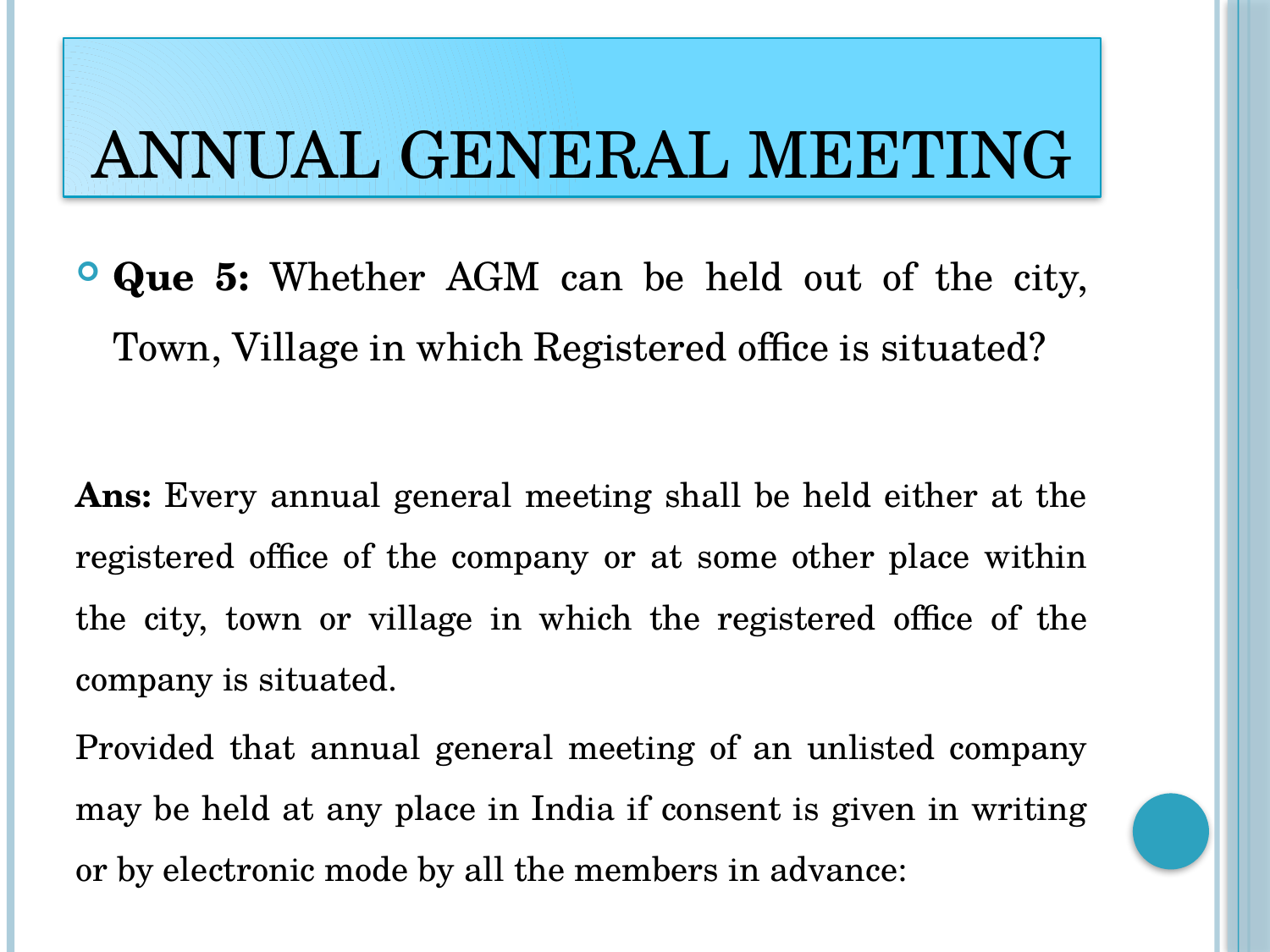

# Annual General Meeting
Que 5: Whether AGM can be held out of the city, Town, Village in which Registered office is situated?

Ans: Every annual general meeting shall be held either at the registered office of the company or at some other place within the city, town or village in which the registered office of the company is situated.
Provided that annual general meeting of an unlisted company may be held at any place in India if consent is given in writing or by electronic mode by all the members in advance: